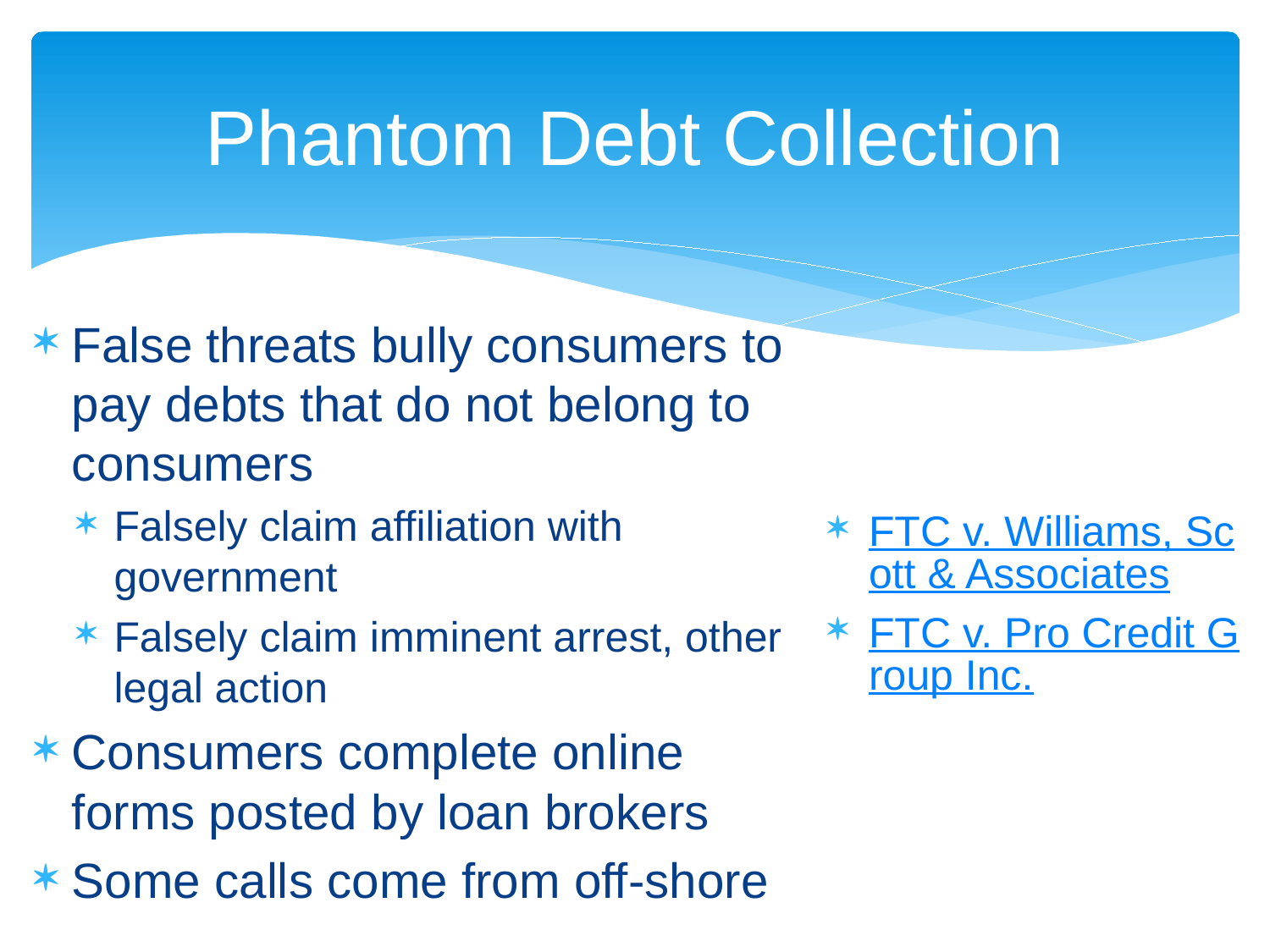

# Phantom Debt Collection
False threats bully consumers to pay debts that do not belong to consumers
Falsely claim affiliation with government
Falsely claim imminent arrest, other legal action
Consumers complete online forms posted by loan brokers
Some calls come from off-shore
FTC v. Williams, Scott & Associates
FTC v. Pro Credit Group Inc.